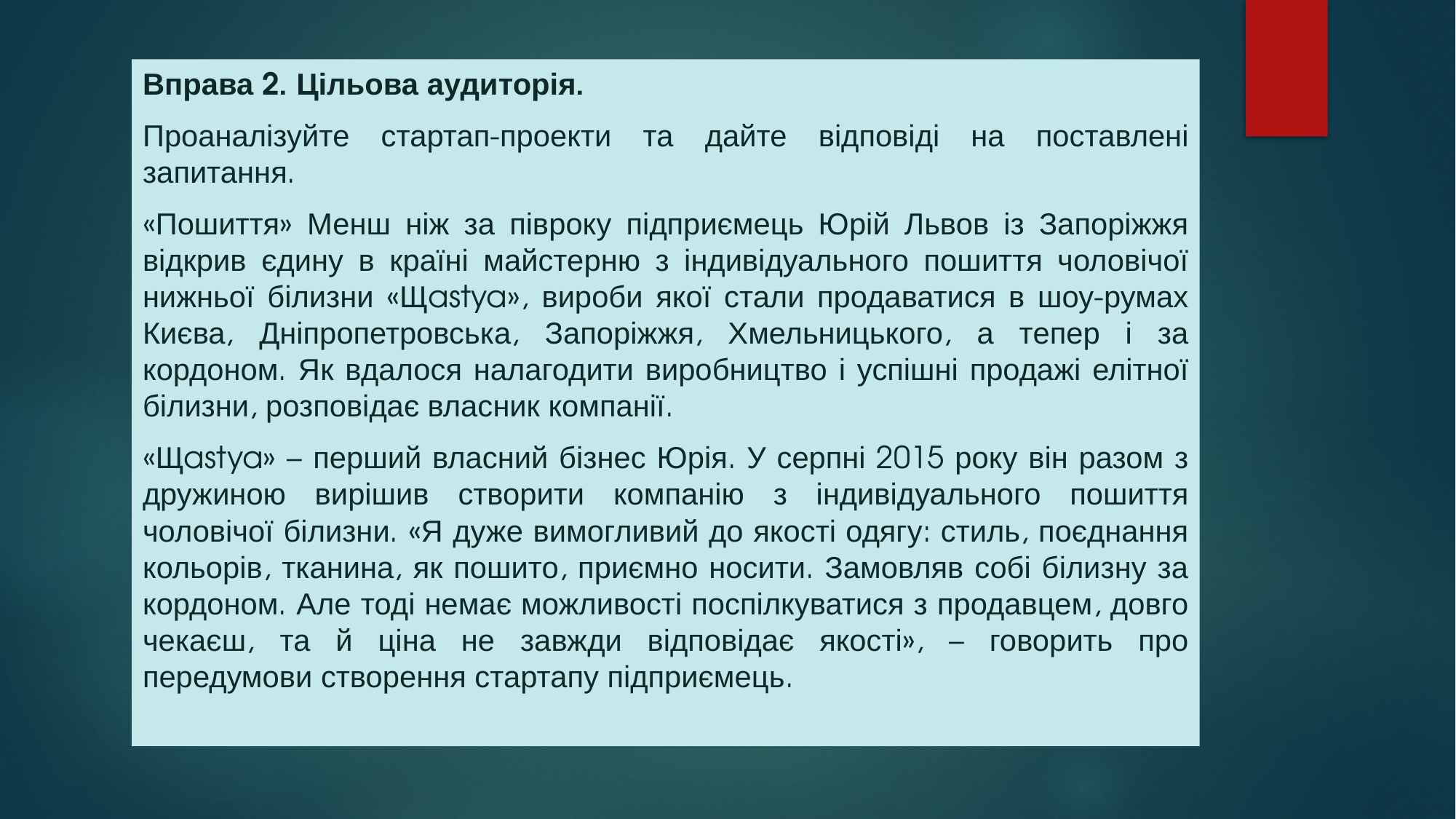

Вправа 2. Цільова аудиторія.
Проаналізуйте стартап-проекти та дайте відповіді на поставлені запитання.
«Пошиття» Менш ніж за півроку підприємець Юрій Львов із Запоріжжя відкрив єдину в країні майстерню з індивідуального пошиття чоловічої нижньої білизни «Щastya», вироби якої стали продаватися в шоу-румах Києва, Дніпропетровська, Запоріжжя, Хмельницького, а тепер і за кордоном. Як вдалося налагодити виробництво і успішні продажі елітної білизни, розповідає власник компанії.
«Щastya» – перший власний бізнес Юрія. У серпні 2015 року він разом з дружиною вирішив створити компанію з індивідуального пошиття чоловічої білизни. «Я дуже вимогливий до якості одягу: стиль, поєднання кольорів, тканина, як пошито, приємно носити. Замовляв собі білизну за кордоном. Але тоді немає можливості поспілкуватися з продавцем, довго чекаєш, та й ціна не завжди відповідає якості», – говорить про передумови створення стартапу підприємець.